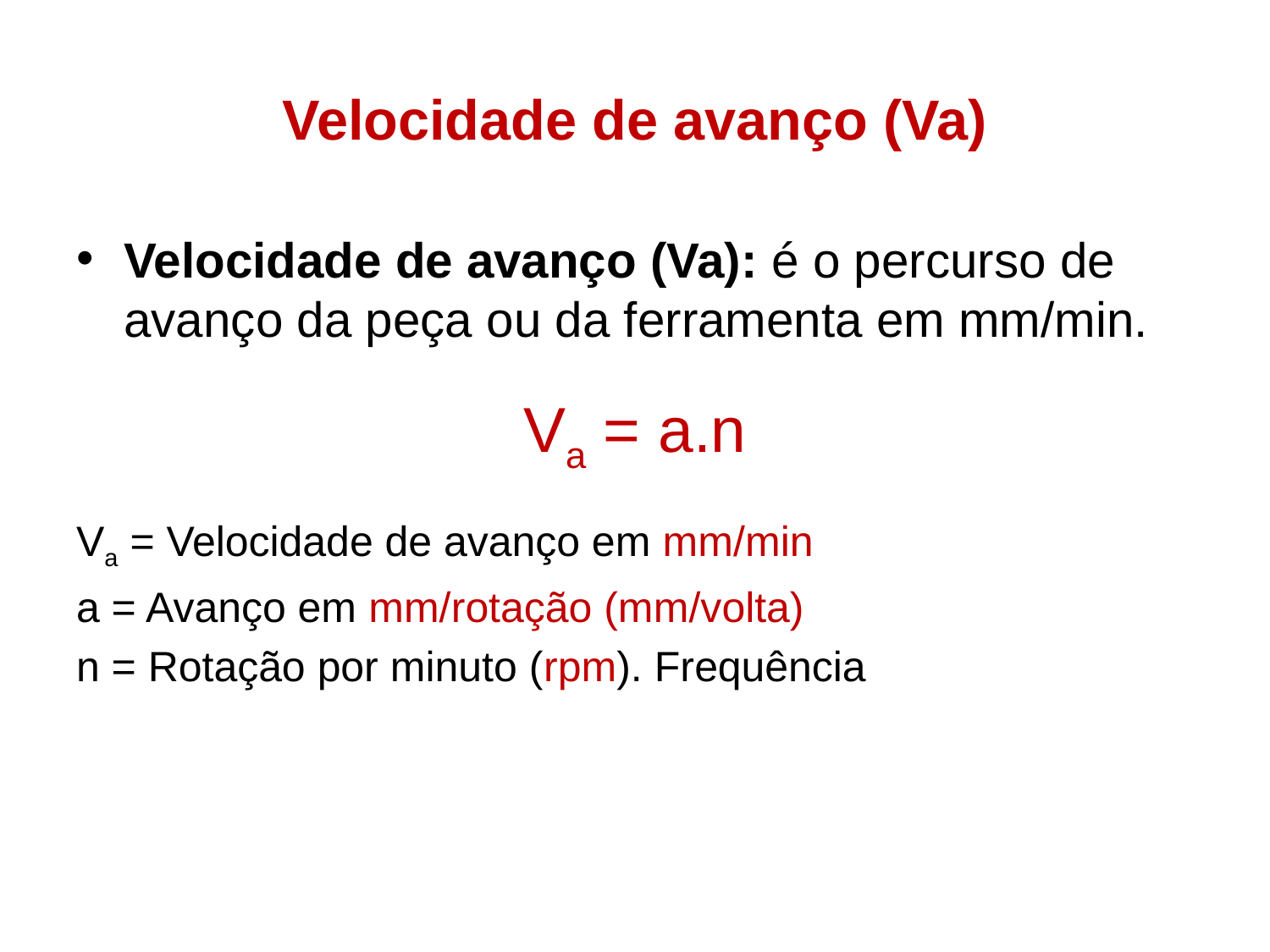

# Velocidade de avanço (Va)
Velocidade de avanço (Va): é o percurso de avanço da peça ou da ferramenta em mm/min.

Va = a.n

Va = Velocidade de avanço em mm/min
a = Avanço em mm/rotação (mm/volta)
n = Rotação por minuto (rpm). Frequência